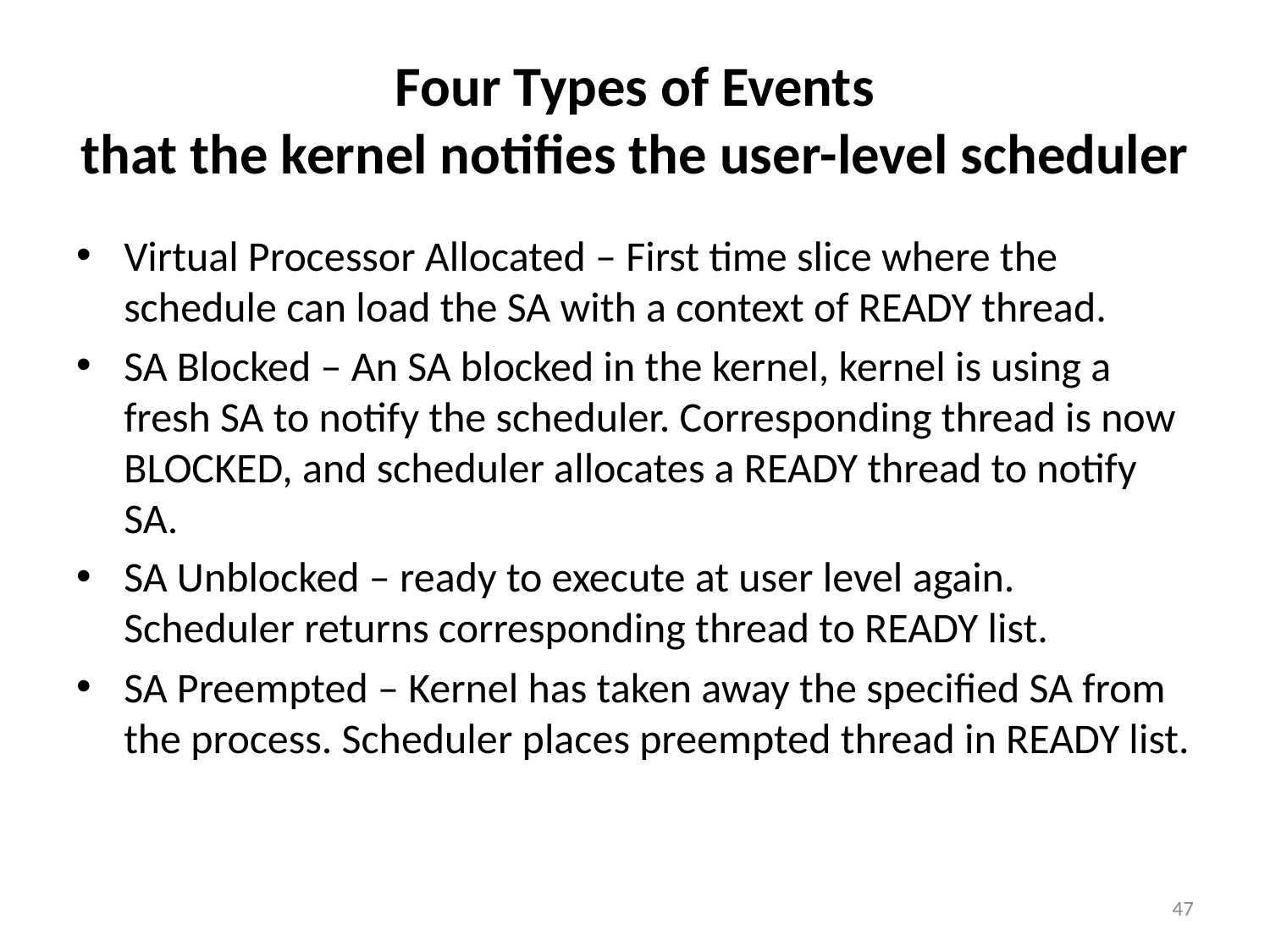

# Four Types of Events that the kernel notifies the user-level scheduler
Virtual Processor Allocated – First time slice where the schedule can load the SA with a context of READY thread.
SA Blocked – An SA blocked in the kernel, kernel is using a fresh SA to notify the scheduler. Corresponding thread is now BLOCKED, and scheduler allocates a READY thread to notify SA.
SA Unblocked – ready to execute at user level again. Scheduler returns corresponding thread to READY list.
SA Preempted – Kernel has taken away the specified SA from the process. Scheduler places preempted thread in READY list.
47